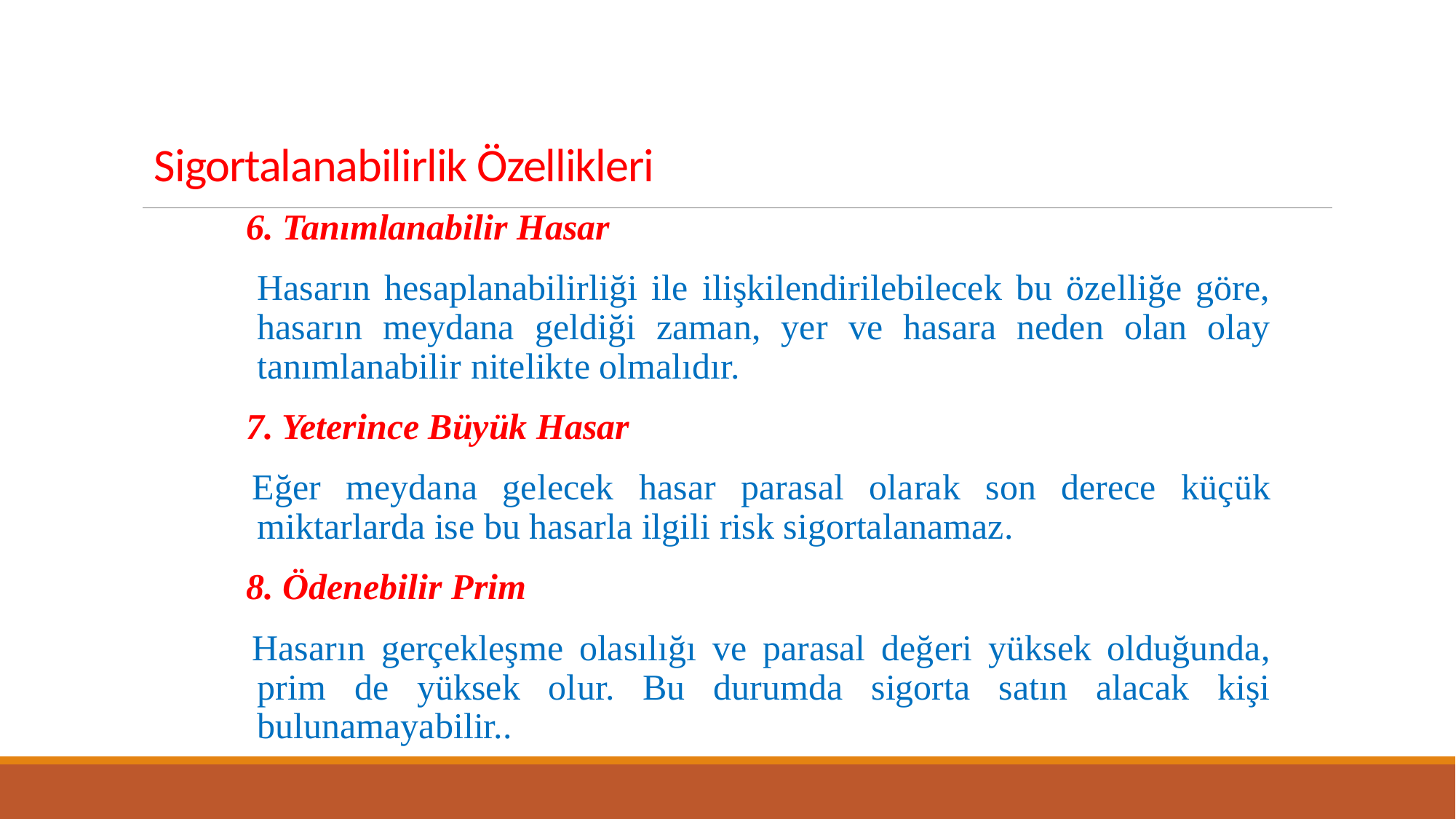

# Sigortalanabilirlik Özellikleri
6. Tanımlanabilir Hasar
	Hasarın hesaplanabilirliği ile ilişkilendirilebilecek bu özelliğe göre, hasarın meydana geldiği zaman, yer ve hasara neden olan olay tanımlanabilir nitelikte olmalıdır.
7. Yeterince Büyük Hasar
Eğer meydana gelecek hasar parasal olarak son derece küçük miktarlarda ise bu hasarla ilgili risk sigortalanamaz.
8. Ödenebilir Prim
Hasarın gerçekleşme olasılığı ve parasal değeri yüksek olduğunda, prim de yüksek olur. Bu durumda sigorta satın alacak kişi bulunamayabilir..